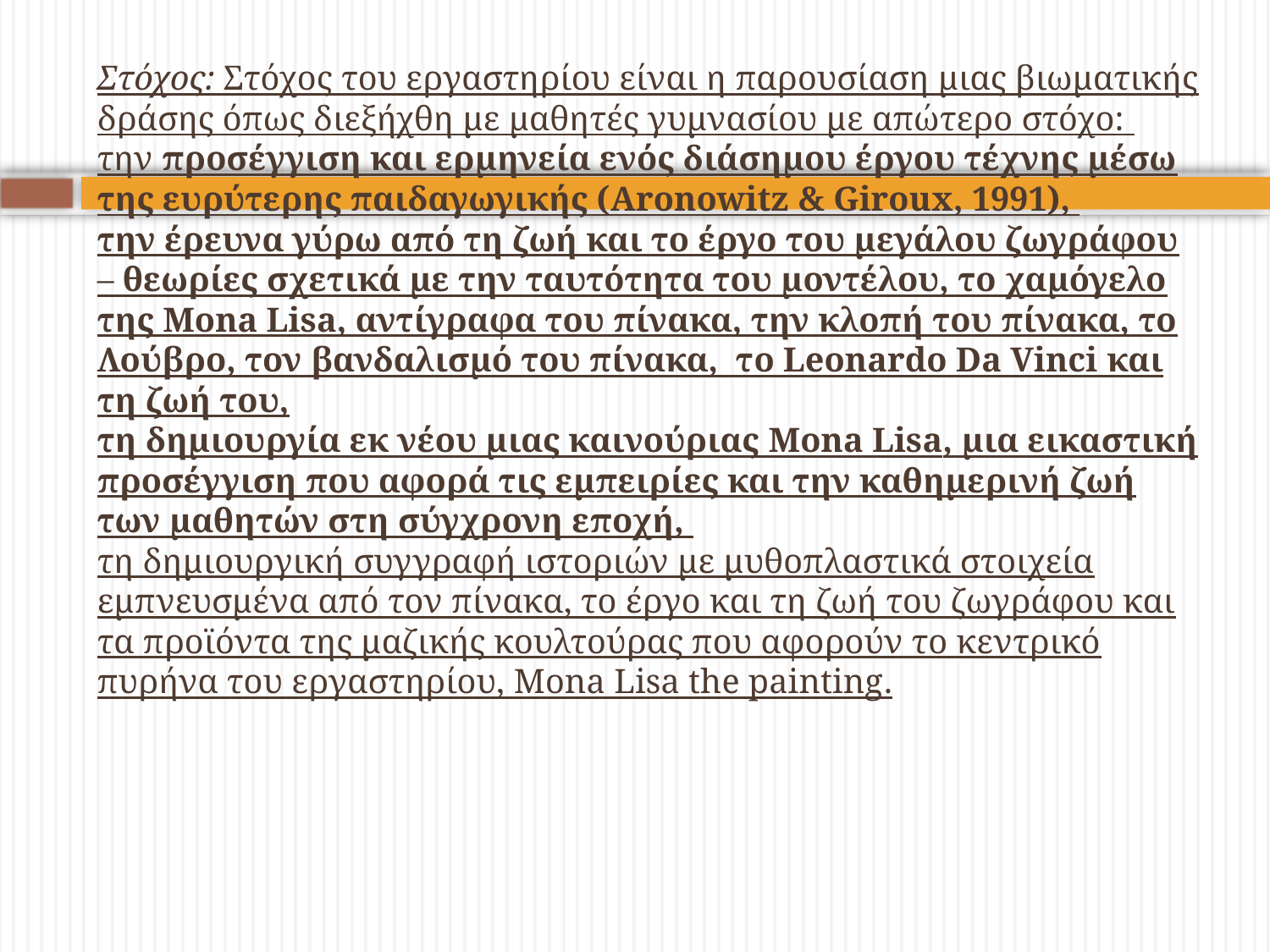

# Στόχος: Στόχος του εργαστηρίου είναι η παρουσίαση μιας βιωματικής δράσης όπως διεξήχθη με μαθητές γυμνασίου με απώτερο στόχο: την προσέγγιση και ερμηνεία ενός διάσημου έργου τέχνης μέσω της ευρύτερης παιδαγωγικής (Aronowitz & Giroux, 1991), την έρευνα γύρω από τη ζωή και το έργο του μεγάλου ζωγράφου – θεωρίες σχετικά με την ταυτότητα του μοντέλου, το χαμόγελο της Mona Lisa, αντίγραφα του πίνακα, την κλοπή του πίνακα, το Λούβρο, τον βανδαλισμό του πίνακα,  τo Leonardo Da Vinci και τη ζωή του, τη δημιουργία εκ νέου μιας καινούριας Mona Lisa, μια εικαστική προσέγγιση που αφορά τις εμπειρίες και την καθημερινή ζωή των μαθητών στη σύγχρονη εποχή, τη δημιουργική συγγραφή ιστοριών με μυθοπλαστικά στοιχεία εμπνευσμένα από τον πίνακα, το έργο και τη ζωή του ζωγράφου και τα προϊόντα της μαζικής κουλτούρας που αφορούν το κεντρικό πυρήνα του εργαστηρίου, Mona Lisa the painting.